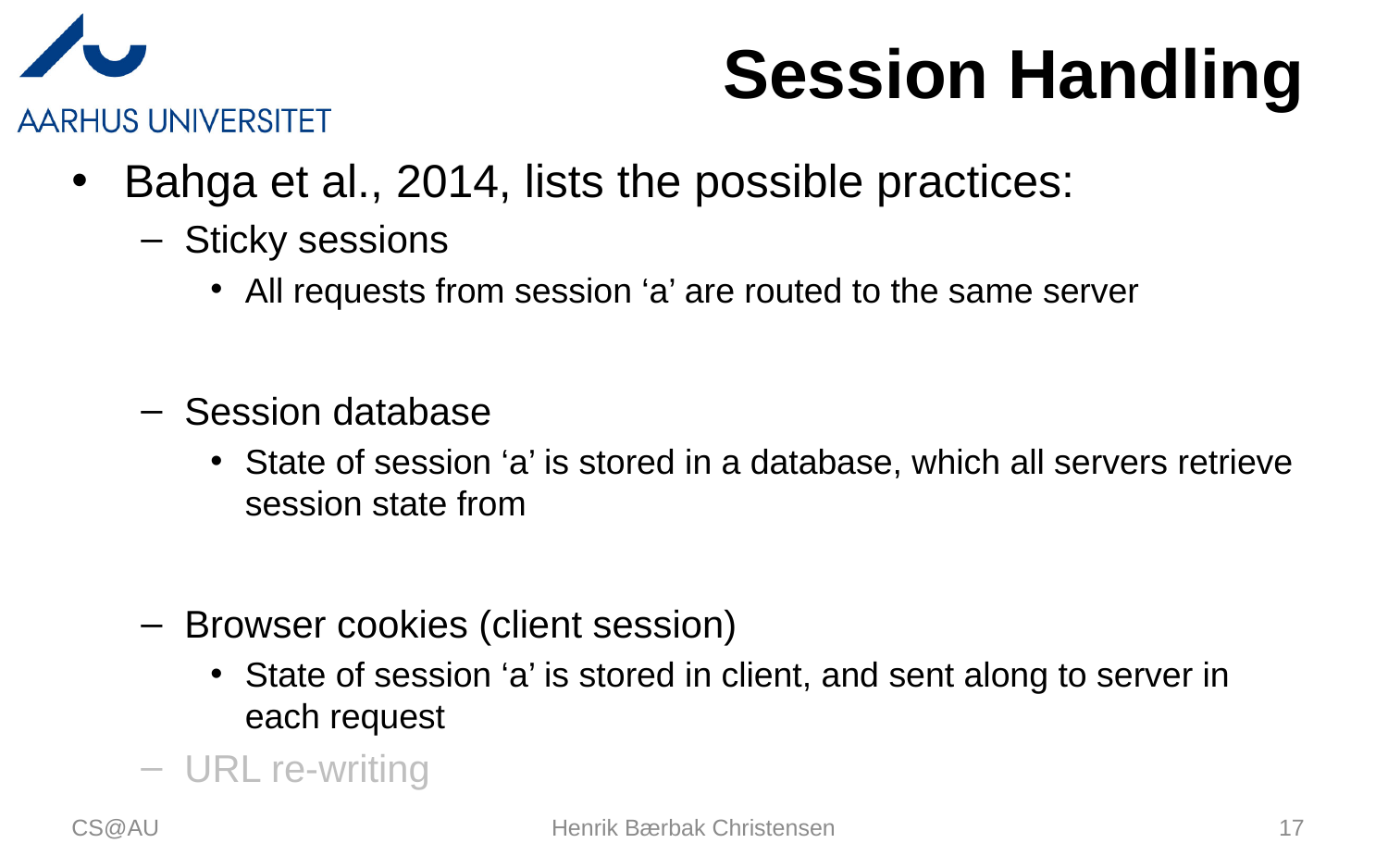

# Session Handling
Bahga et al., 2014, lists the possible practices:
Sticky sessions
All requests from session ‘a’ are routed to the same server

Session database
State of session ‘a’ is stored in a database, which all servers retrieve session state from

Browser cookies (client session)
State of session ‘a’ is stored in client, and sent along to server in each request
URL re-writing

CS@AU
Henrik Bærbak Christensen
17